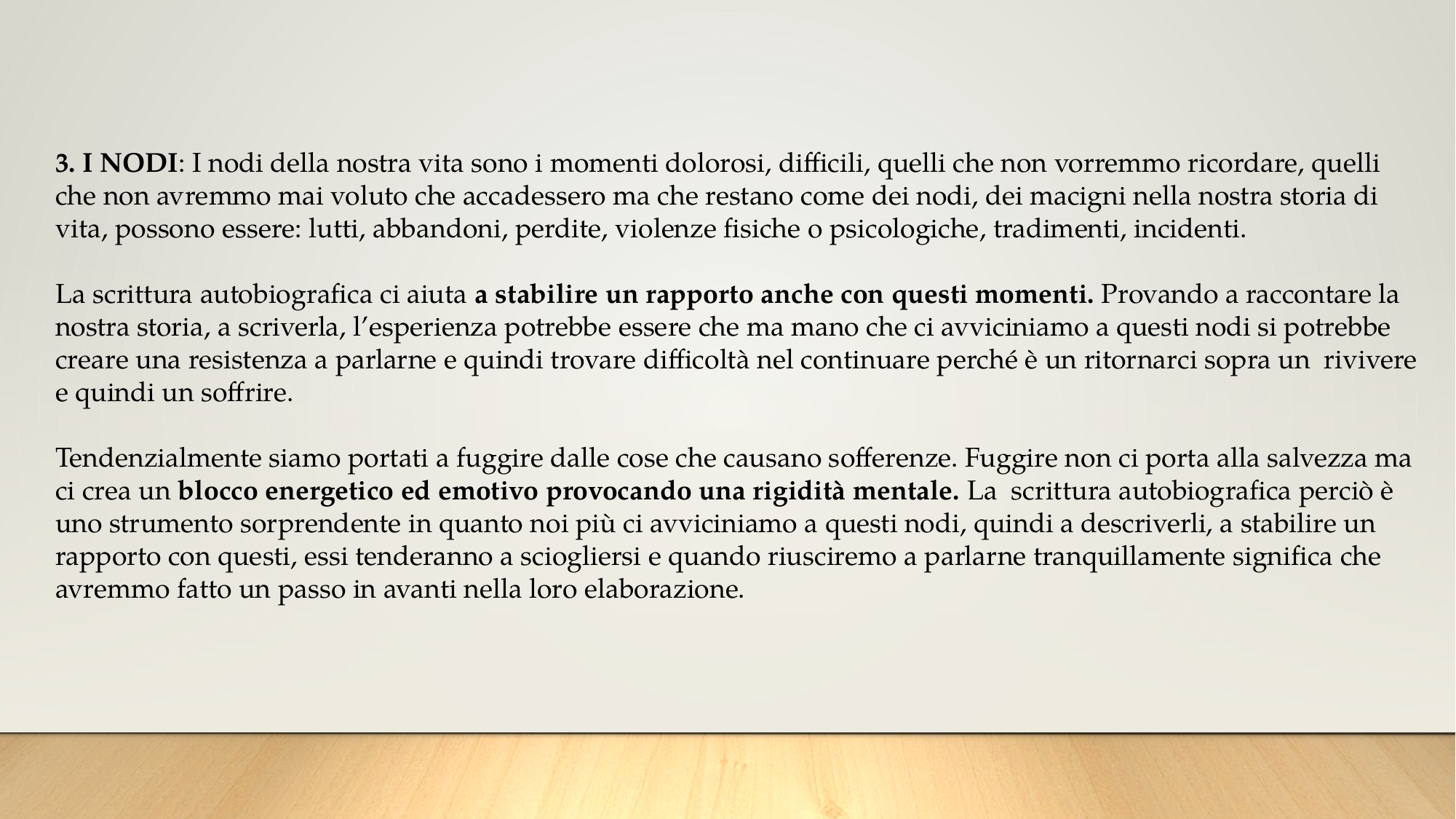

3. I NODI: I nodi della nostra vita sono i momenti dolorosi, difficili, quelli che non vorremmo ricordare, quelli che non avremmo mai voluto che accadessero ma che restano come dei nodi, dei macigni nella nostra storia di vita, possono essere: lutti, abbandoni, perdite, violenze fisiche o psicologiche, tradimenti, incidenti.

La scrittura autobiografica ci aiuta a stabilire un rapporto anche con questi momenti. Provando a raccontare la nostra storia, a scriverla, l’esperienza potrebbe essere che ma mano che ci avviciniamo a questi nodi si potrebbe creare una resistenza a parlarne e quindi trovare difficoltà nel continuare perché è un ritornarci sopra un  rivivere e quindi un soffrire.

Tendenzialmente siamo portati a fuggire dalle cose che causano sofferenze. Fuggire non ci porta alla salvezza ma ci crea un blocco energetico ed emotivo provocando una rigidità mentale. La  scrittura autobiografica perciò è uno strumento sorprendente in quanto noi più ci avviciniamo a questi nodi, quindi a descriverli, a stabilire un rapporto con questi, essi tenderanno a sciogliersi e quando riusciremo a parlarne tranquillamente significa che avremmo fatto un passo in avanti nella loro elaborazione.